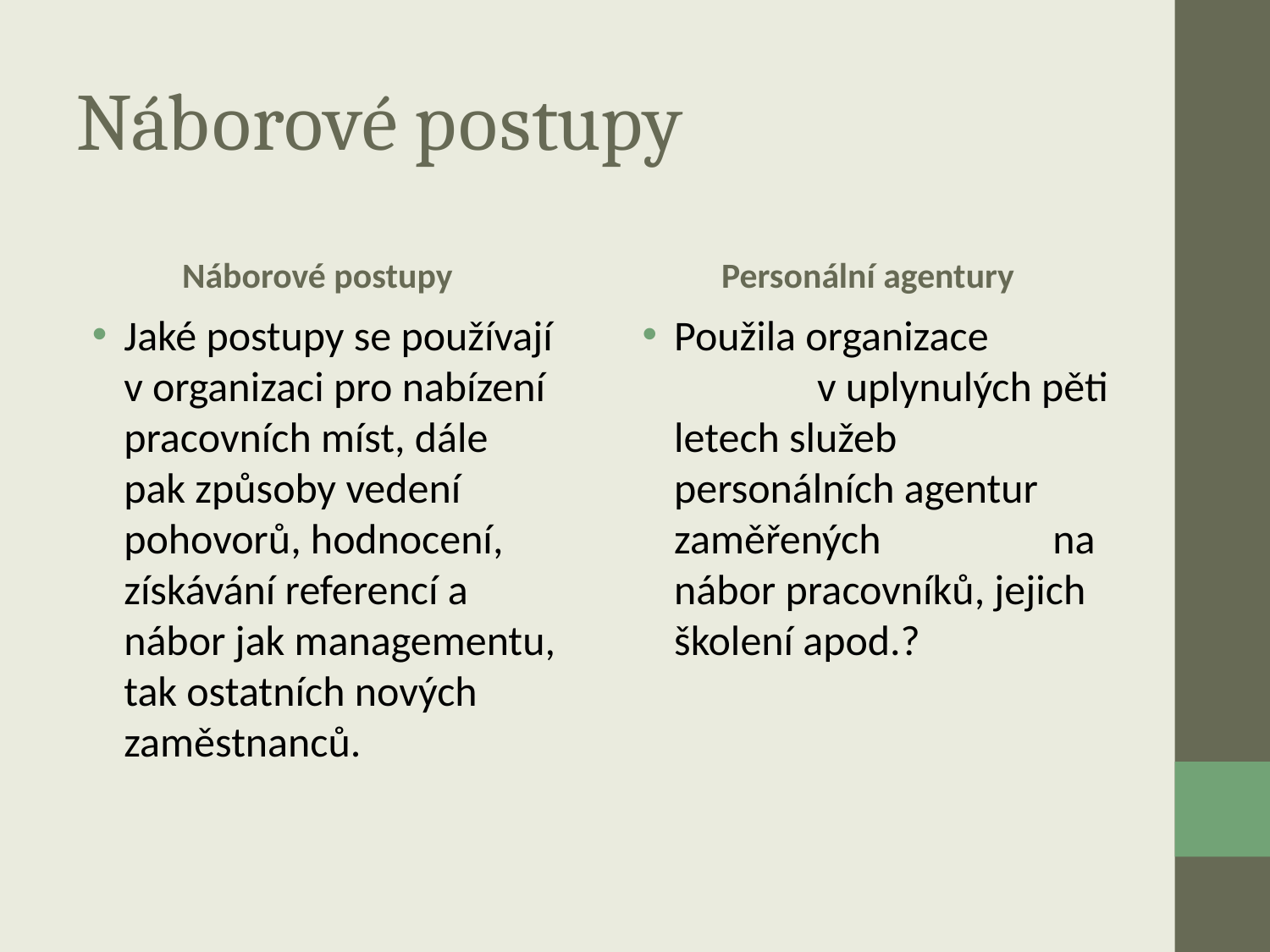

# Náborové postupy
Náborové postupy
Personální agentury
Jaké postupy se používají v organizaci pro nabízení pracovních míst, dále pak způsoby vedení pohovorů, hodnocení, získávání referencí a nábor jak managementu, tak ostatních nových zaměstnanců.
Použila organizace                            v uplynulých pěti letech služeb personálních agentur zaměřených                  na nábor pracovníků, jejich školení apod.?